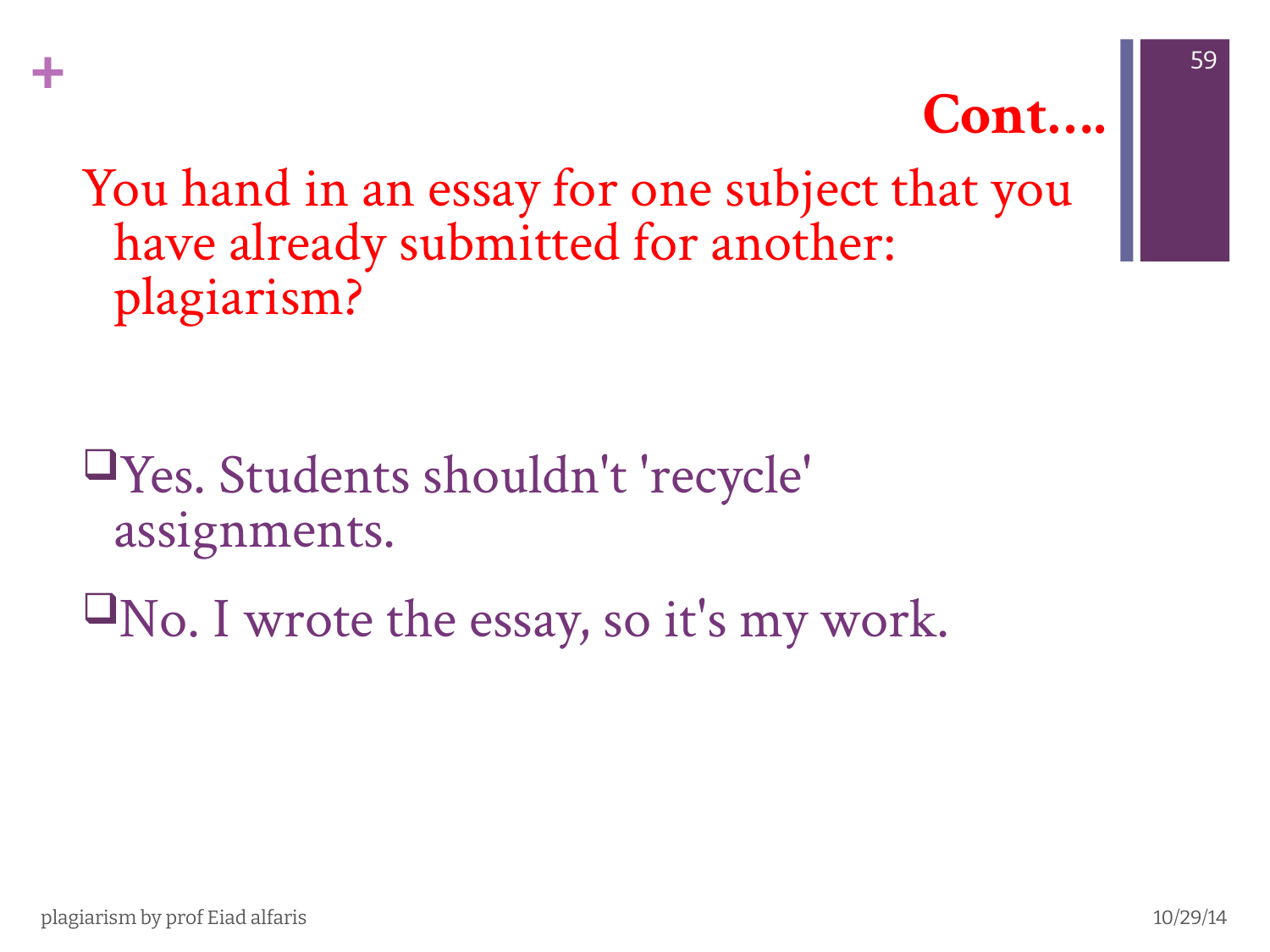

59
# Cont….
You hand in an essay for one subject that you have already submitted for another: plagiarism?

Yes. Students shouldn't 'recycle' assignments.
No. I wrote the essay, so it's my work.

plagiarism by prof Eiad alfaris
10/29/14